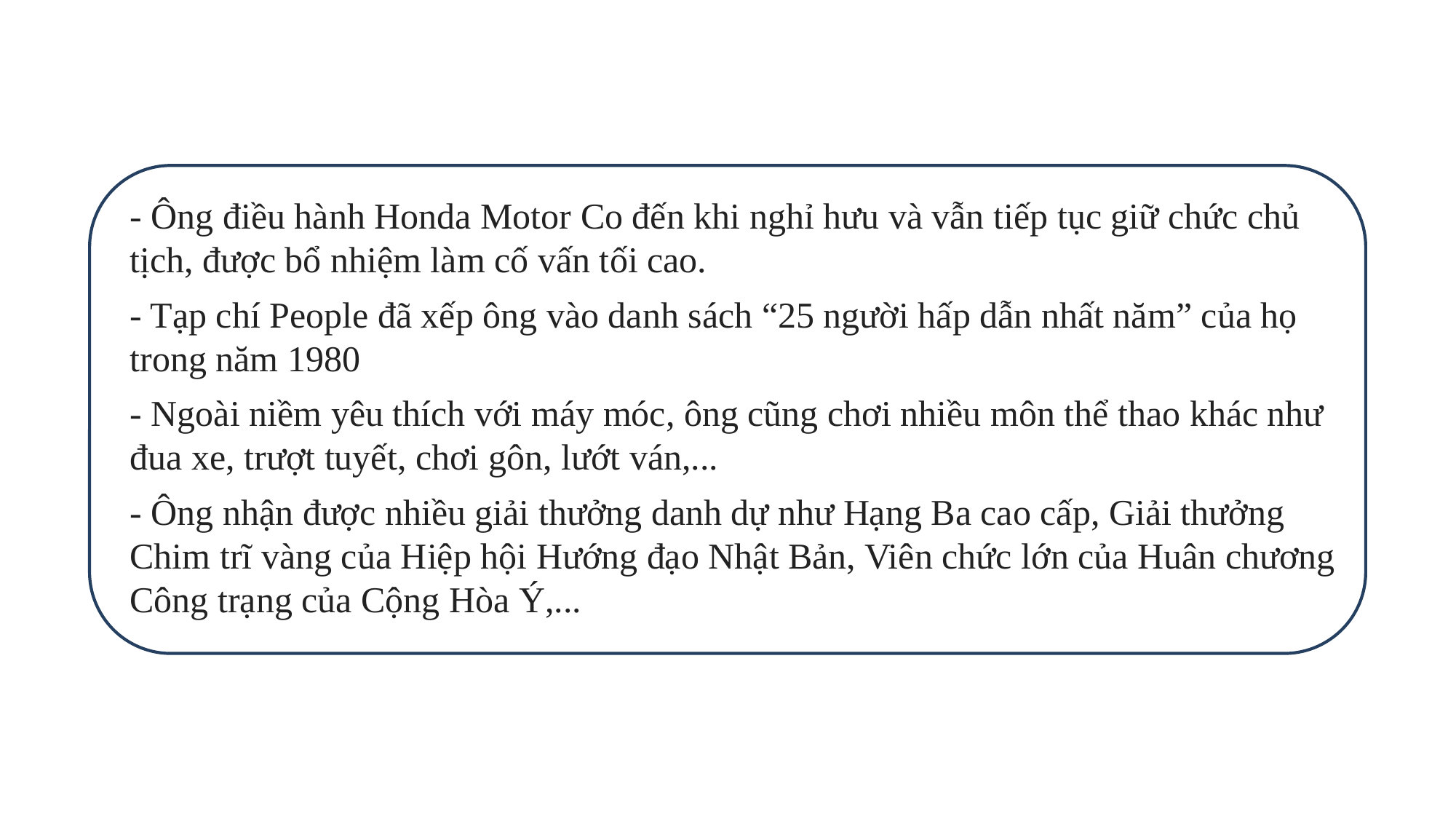

- Ông điều hành Honda Motor Co đến khi nghỉ hưu và vẫn tiếp tục giữ chức chủ tịch, được bổ nhiệm làm cố vấn tối cao.
- Tạp chí People đã xếp ông vào danh sách “25 người hấp dẫn nhất năm” của họ trong năm 1980
- Ngoài niềm yêu thích với máy móc, ông cũng chơi nhiều môn thể thao khác như đua xe, trượt tuyết, chơi gôn, lướt ván,...
- Ông nhận được nhiều giải thưởng danh dự như Hạng Ba cao cấp, Giải thưởng Chim trĩ vàng của Hiệp hội Hướng đạo Nhật Bản, Viên chức lớn của Huân chương Công trạng của Cộng Hòa Ý,...